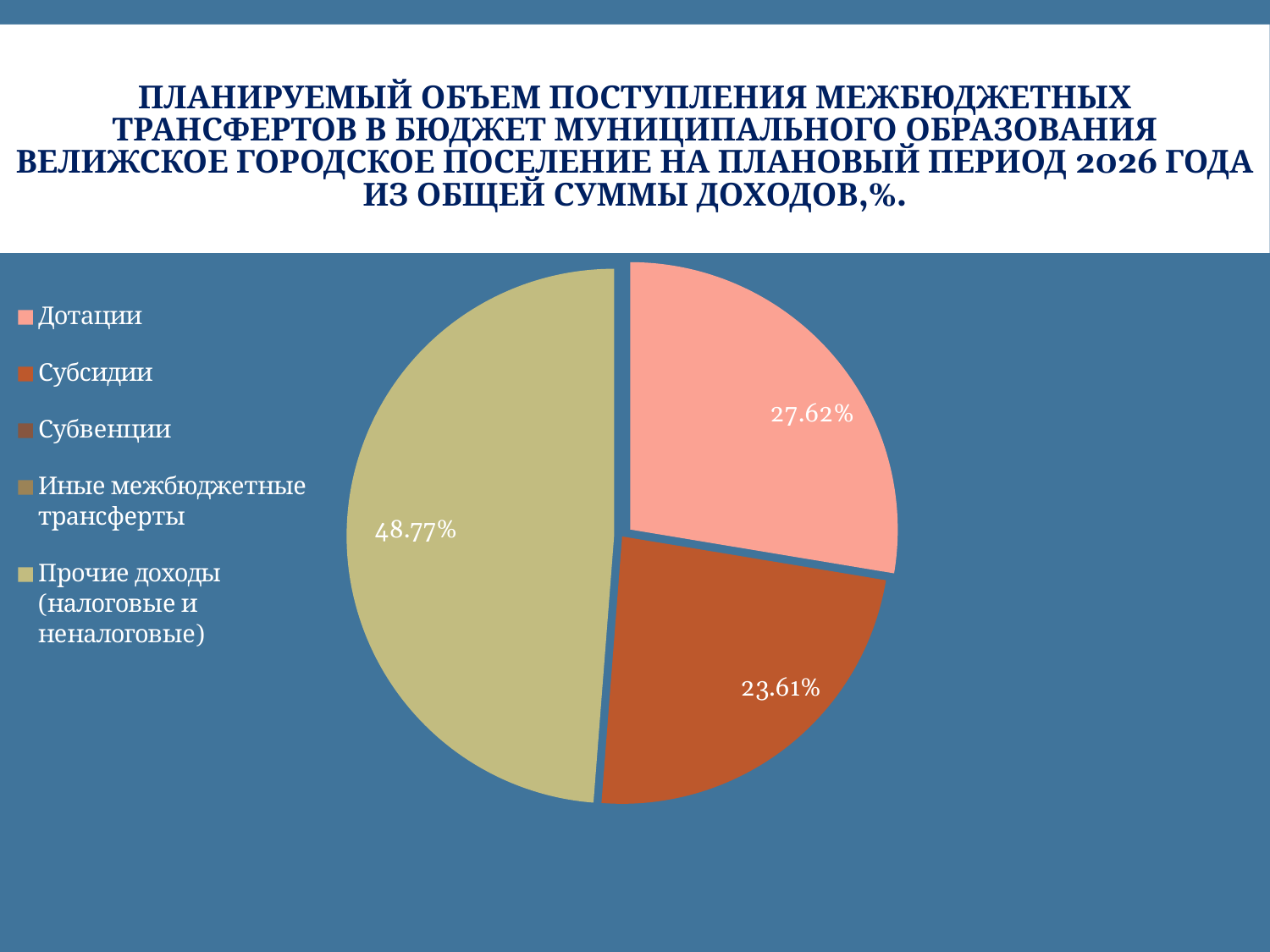

# Планируемый Объем поступления межбюджетных трансфертов в бюджет муниципального образования Велижское городское поселение на плановый период 2026 года из общей суммы доходов,%.

### Chart

| Category | 2026 год, %  |
|---|---|
| Дотации | 0.2762 |
| Субсидии | 0.2361 |
| Субвенции  | 0.0 |
| Иные межбюджетные трансферты | 0.0 |
| Прочие доходы (налоговые и неналоговые) | 0.4877 |